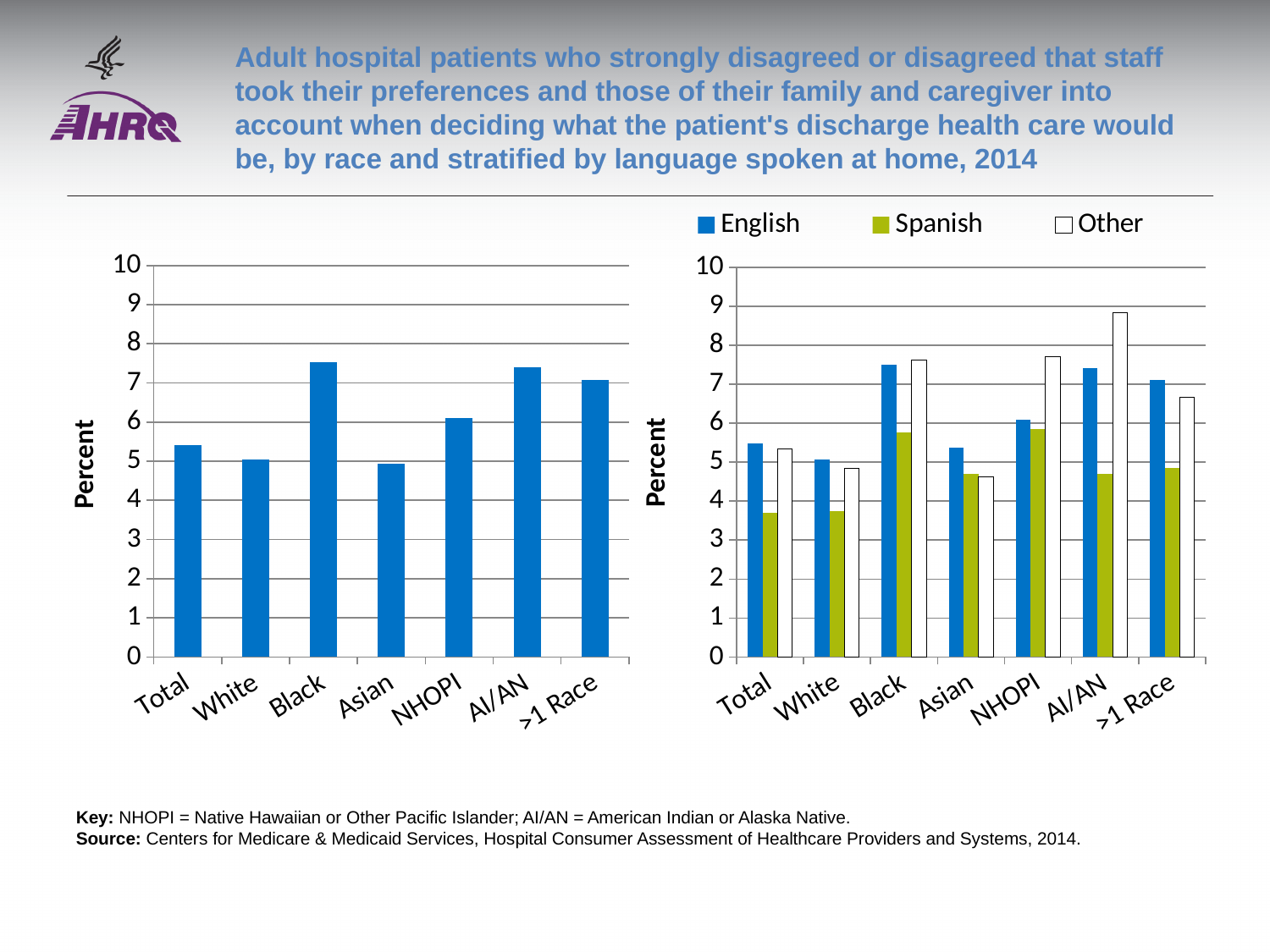

# Adult hospital patients who strongly disagreed or disagreed that staff took their preferences and those of their family and caregiver into account when deciding what the patient's discharge health care would be, by race and stratified by language spoken at home, 2014

### Chart

| Category | Adult hospital patients who strongly disagree or disagree that staff took their preferences and those of their family and care giver into account when deciding what the patient's discharge health care would be, by race, 2014 |
|---|---|
| Total | 5.42 |
| White | 5.04 |
| Black | 7.53 |
| Asian | 4.93 |
| NHOPI | 6.1 |
| AI/AN | 7.4 |
| >1 Race | 7.08 |

### Chart

| Category | English | Spanish | Other |
|---|---|---|---|
| Total | 5.47 | 3.69 | 5.34 |
| White | 5.07 | 3.75 | 4.85 |
| Black | 7.51 | 5.76 | 7.61 |
| Asian | 5.37 | 4.7 | 4.62 |
| NHOPI | 6.09 | 5.86 | 7.71 |
| AI/AN | 7.42 | 4.7 | 8.83 |
| >1 Race | 7.1 | 4.85 | 6.66 |
Key: NHOPI = Native Hawaiian or Other Pacific Islander; AI/AN = American Indian or Alaska Native.
Source: Centers for Medicare & Medicaid Services, Hospital Consumer Assessment of Healthcare Providers and Systems, 2014.